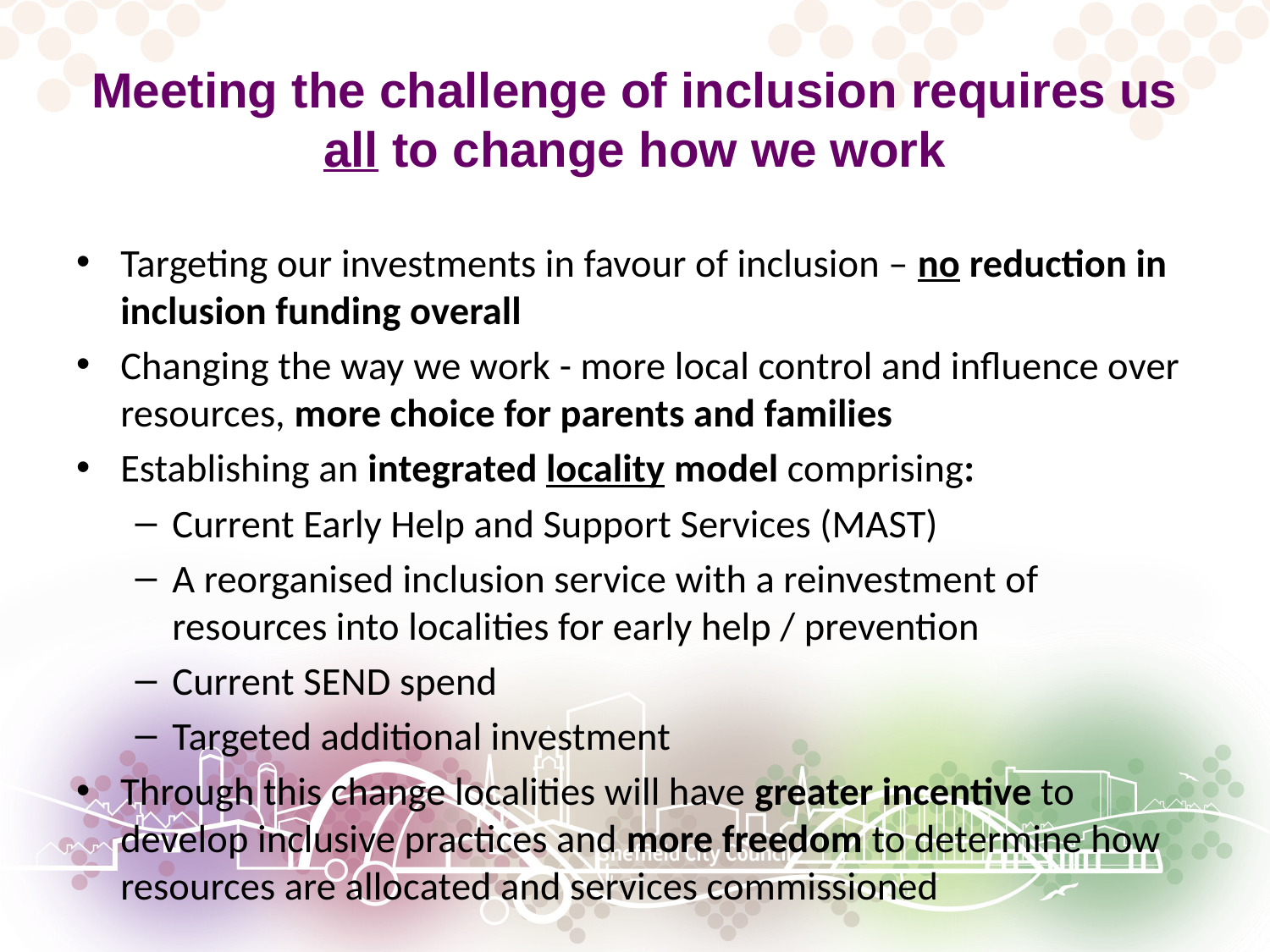

# Meeting the challenge of inclusion requires us all to change how we work
Targeting our investments in favour of inclusion – no reduction in inclusion funding overall
Changing the way we work - more local control and influence over resources, more choice for parents and families
Establishing an integrated locality model comprising:
Current Early Help and Support Services (MAST)
A reorganised inclusion service with a reinvestment of resources into localities for early help / prevention
Current SEND spend
Targeted additional investment
Through this change localities will have greater incentive to develop inclusive practices and more freedom to determine how resources are allocated and services commissioned